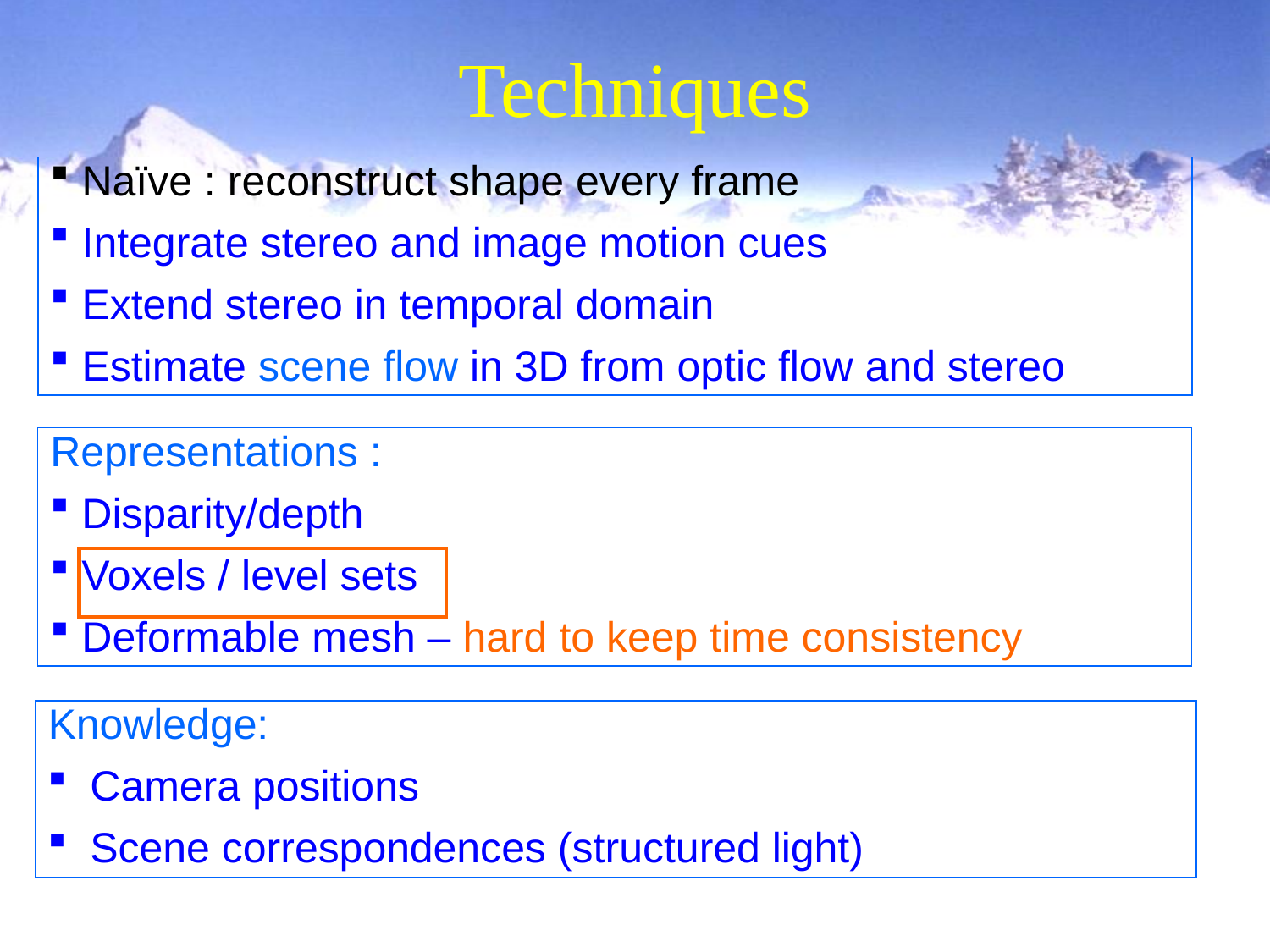

# Techniques
Naïve : reconstruct shape every frame
Integrate stereo and image motion cues
Extend stereo in temporal domain
Estimate scene flow in 3D from optic flow and stereo
Representations :
Disparity/depth
Voxels / level sets
Deformable mesh – hard to keep time consistency

Knowledge:
 Camera positions
 Scene correspondences (structured light)